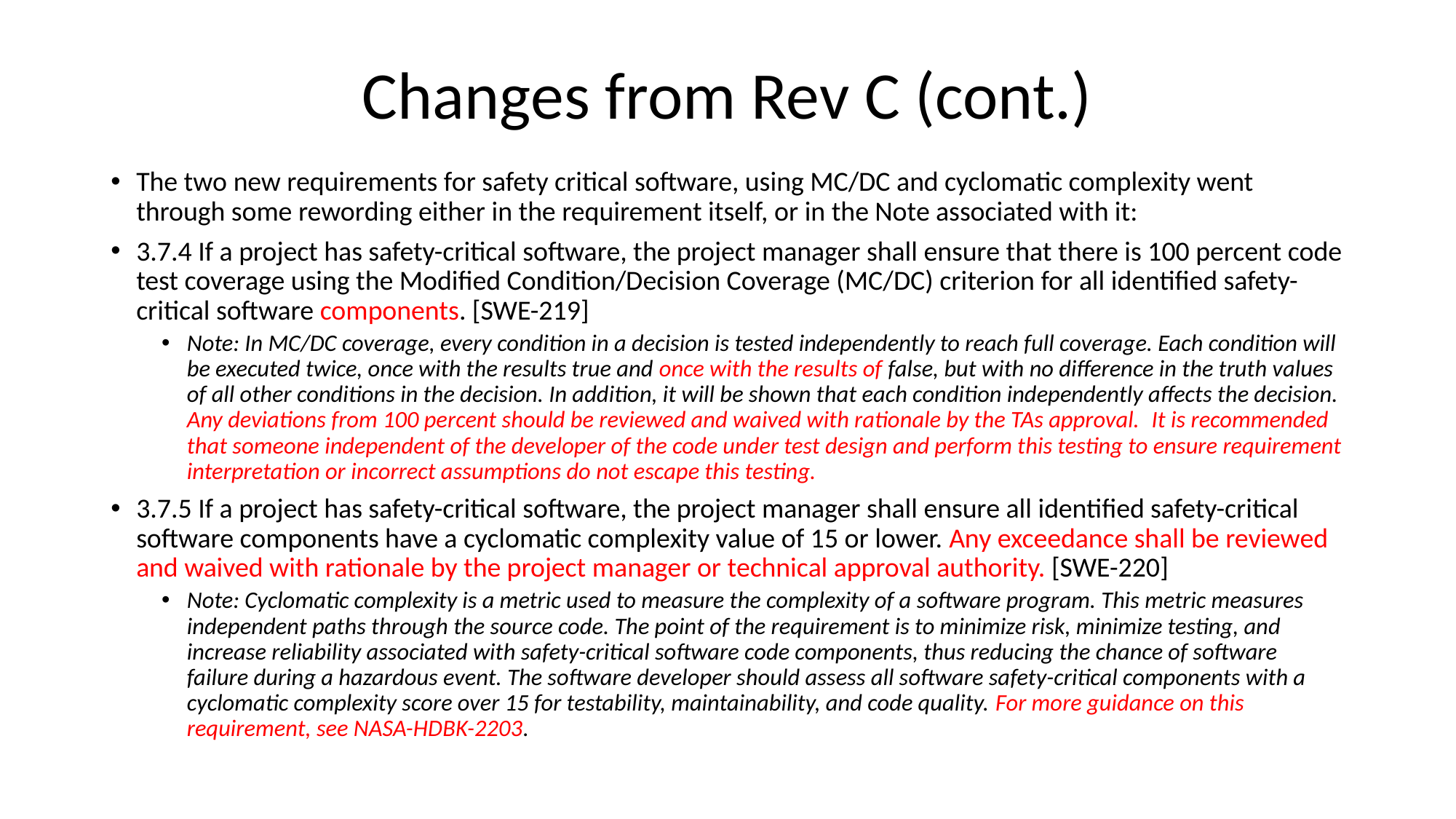

# Changes from Rev C (cont.)
The two new requirements for safety critical software, using MC/DC and cyclomatic complexity went through some rewording either in the requirement itself, or in the Note associated with it:
3.7.4 If a project has safety-critical software, the project manager shall ensure that there is 100 percent code test coverage using the Modified Condition/Decision Coverage (MC/DC) criterion for all identified safety-critical software components. [SWE-219]
Note: In MC/DC coverage, every condition in a decision is tested independently to reach full coverage. Each condition will be executed twice, once with the results true and once with the results of false, but with no difference in the truth values of all other conditions in the decision. In addition, it will be shown that each condition independently affects the decision. Any deviations from 100 percent should be reviewed and waived with rationale by the TAs approval.  It is recommended that someone independent of the developer of the code under test design and perform this testing to ensure requirement interpretation or incorrect assumptions do not escape this testing.
3.7.5 If a project has safety-critical software, the project manager shall ensure all identified safety-critical software components have a cyclomatic complexity value of 15 or lower. Any exceedance shall be reviewed and waived with rationale by the project manager or technical approval authority. [SWE-220]
Note: Cyclomatic complexity is a metric used to measure the complexity of a software program. This metric measures independent paths through the source code. The point of the requirement is to minimize risk, minimize testing, and increase reliability associated with safety-critical software code components, thus reducing the chance of software failure during a hazardous event. The software developer should assess all software safety-critical components with a cyclomatic complexity score over 15 for testability, maintainability, and code quality. For more guidance on this requirement, see NASA-HDBK-2203.